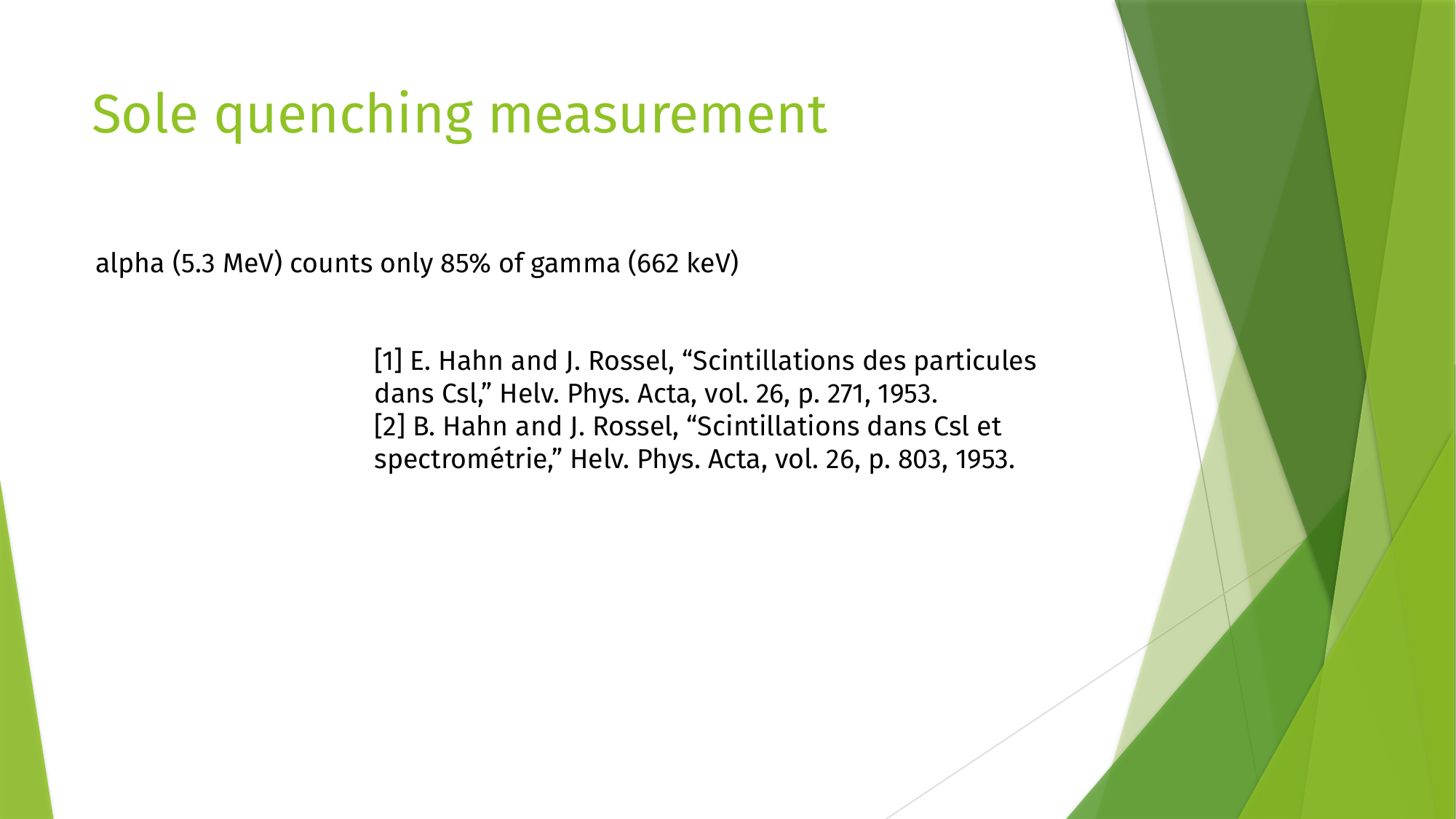

# Sole quenching measurement
alpha (5.3 MeV) counts only 85% of gamma (662 keV)
[1] E. Hahn and J. Rossel, “Scintillations des particules dans Csl,” Helv. Phys. Acta, vol. 26, p. 271, 1953.
[2] B. Hahn and J. Rossel, “Scintillations dans Csl et spectrométrie,” Helv. Phys. Acta, vol. 26, p. 803, 1953.